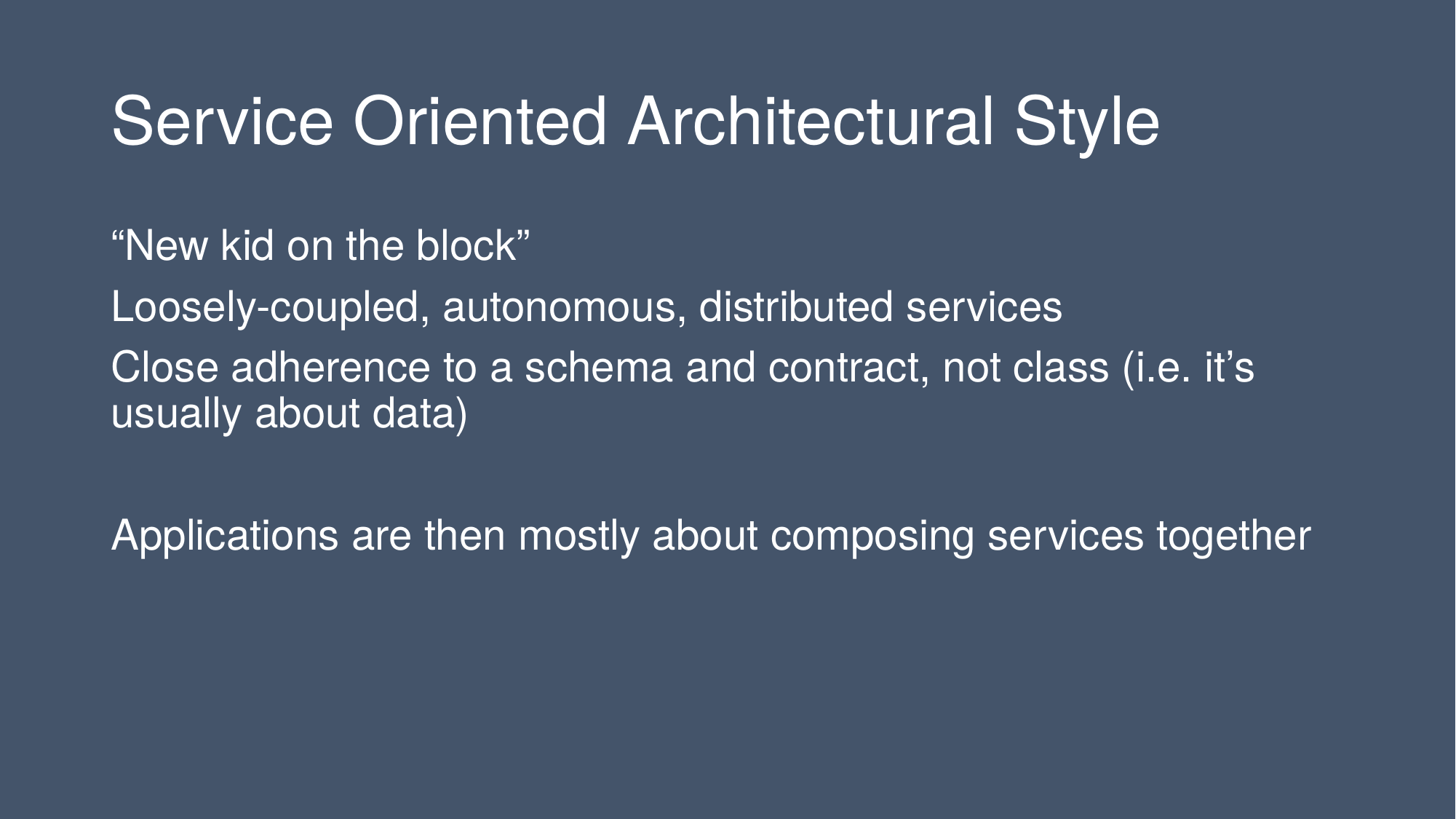

# Service Oriented Architectural Style
“New kid on the block”
Loosely-coupled, autonomous, distributed services
Close adherence to a schema and contract, not class (i.e. it’s usually about data)

Applications are then mostly about composing services together